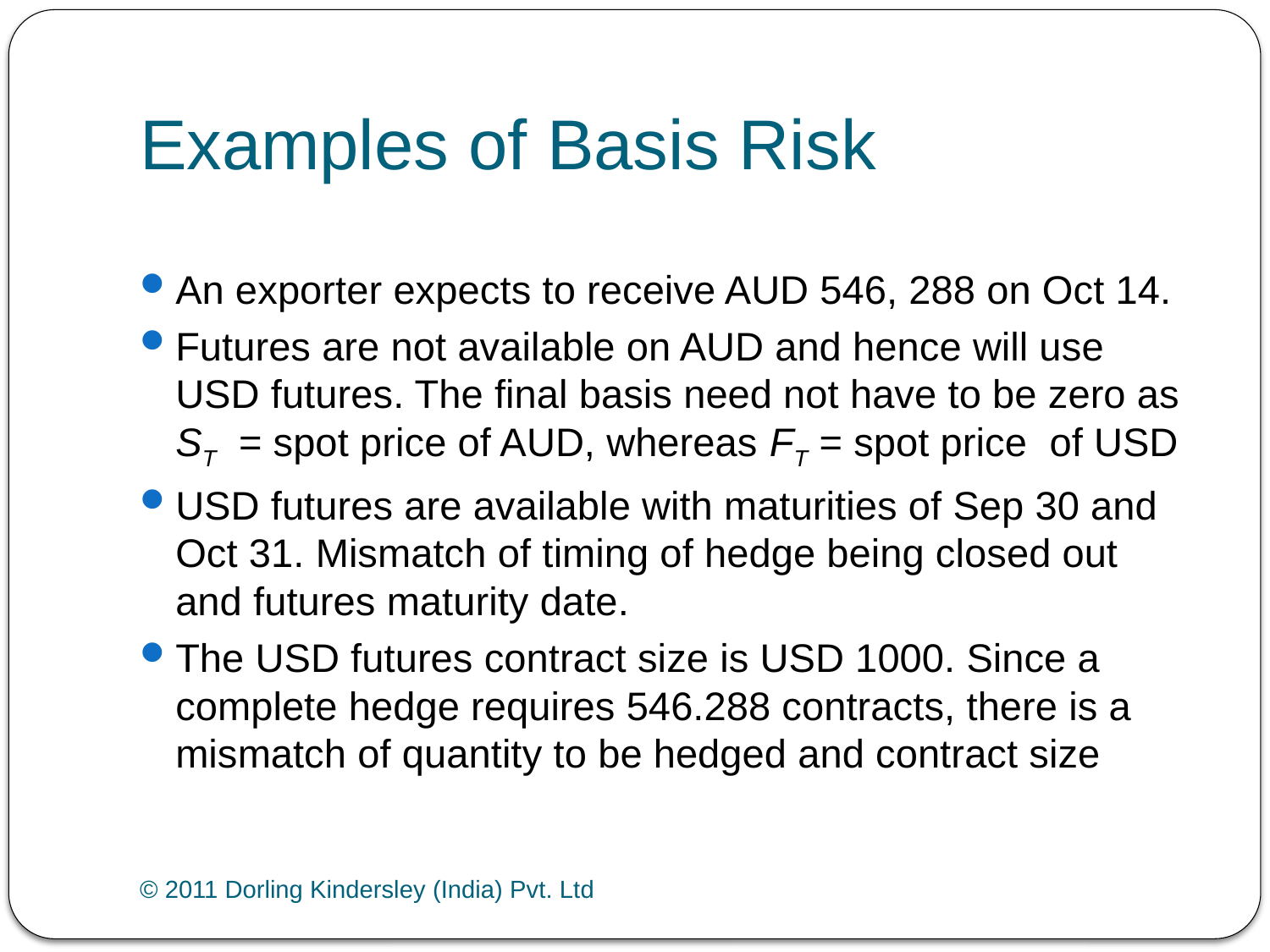

# Examples of Basis Risk

An exporter expects to receive AUD 546, 288 on Oct 14.
Futures are not available on AUD and hence will use USD futures. The final basis need not have to be zero as ST  = spot price of AUD, whereas FT = spot price  of USD
USD futures are available with maturities of Sep 30 and Oct 31. Mismatch of timing of hedge being closed out and futures maturity date.
The USD futures contract size is USD 1000. Since a complete hedge requires 546.288 contracts, there is a mismatch of quantity to be hedged and contract size
© 2011 Dorling Kindersley (India) Pvt. Ltd